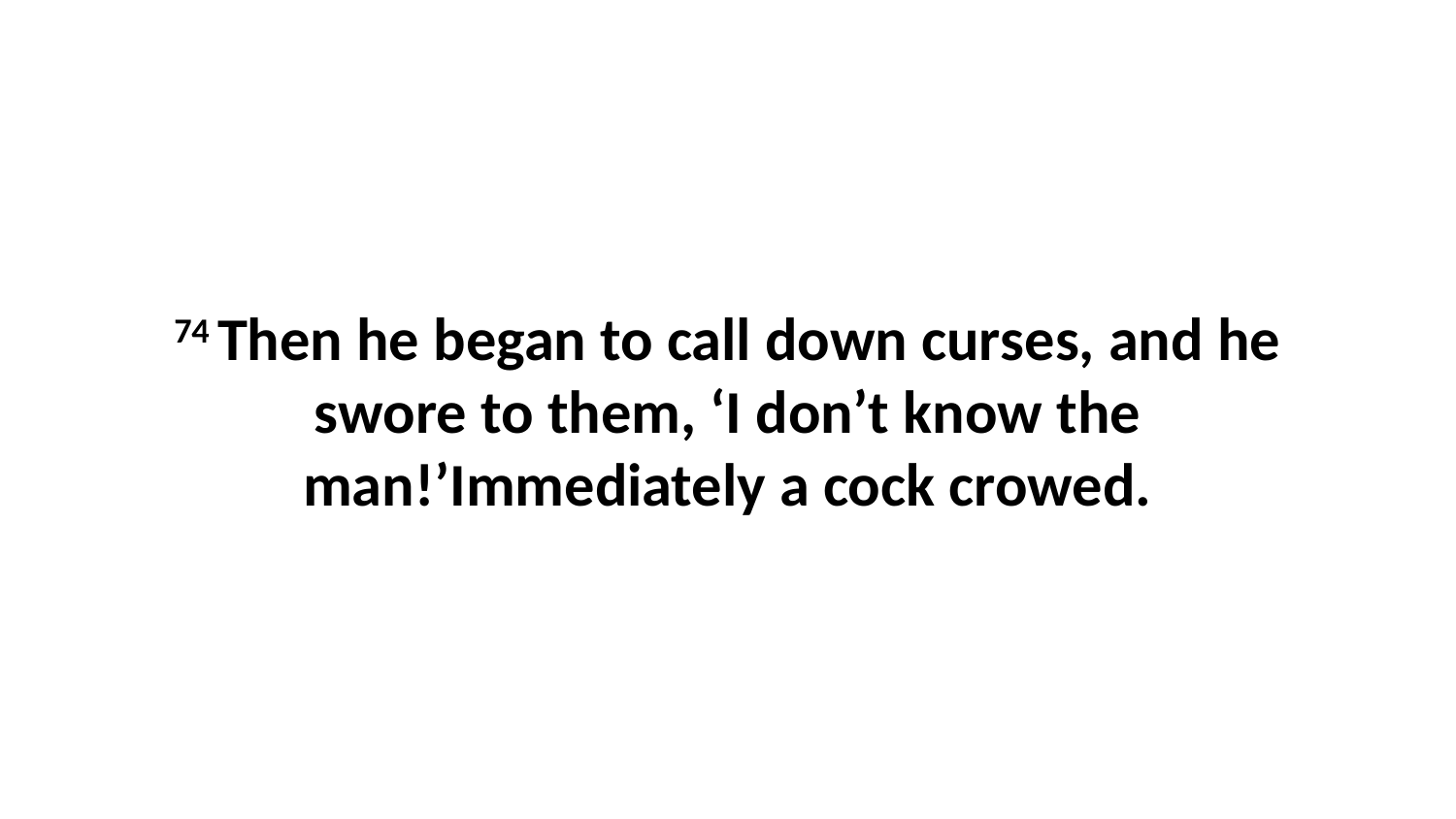

74 Then he began to call down curses, and he swore to them, ‘I don’t know the man!’Immediately a cock crowed.